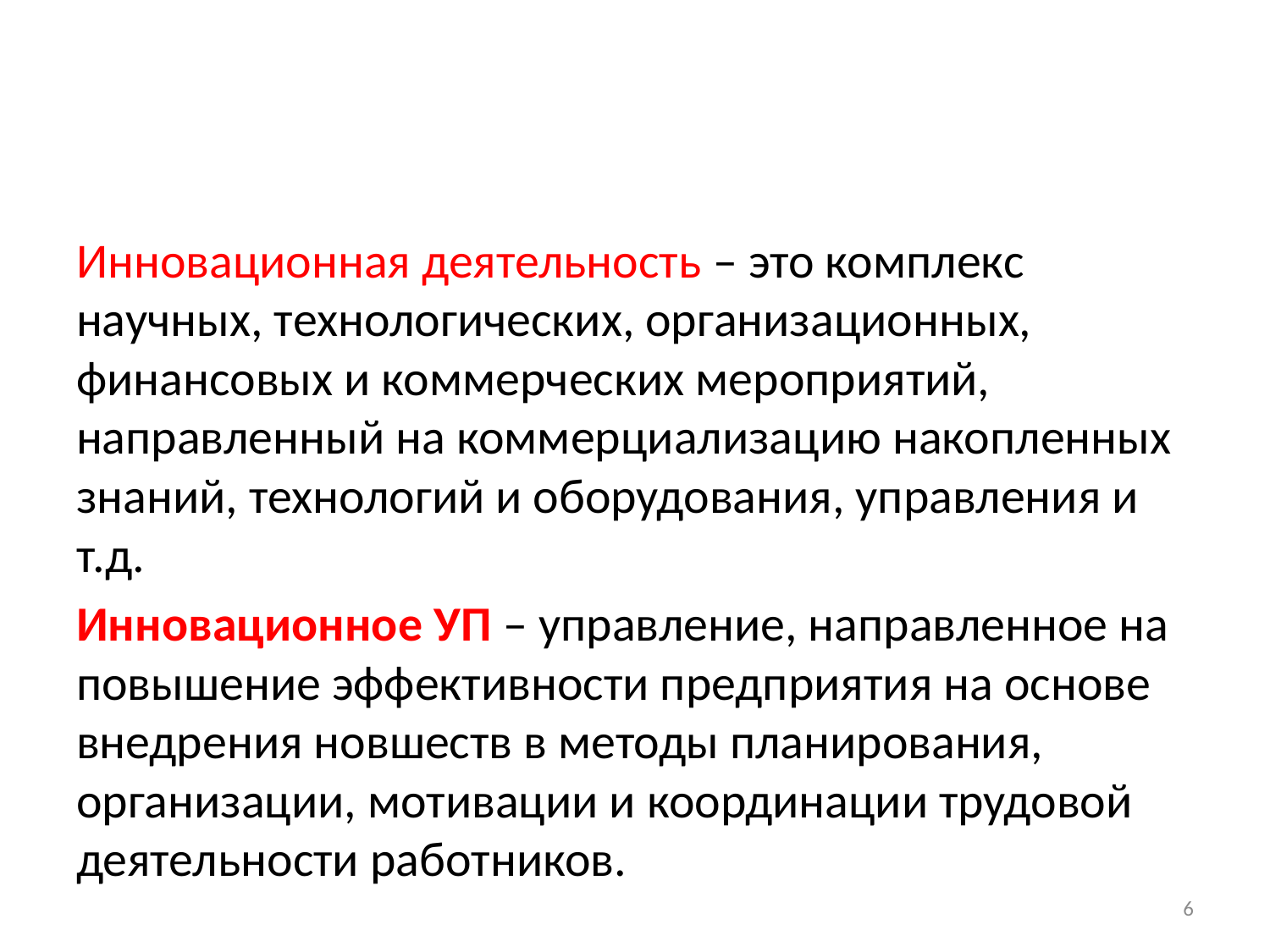

#
Инновационная деятельность – это комплекс научных, технологических, организационных, финансовых и коммерческих мероприятий, направленный на коммерциализацию накопленных знаний, технологий и оборудования, управления и т.д.
Инновационное УП – управление, направленное на повышение эффективности предприятия на основе внедрения новшеств в методы планирования, организации, мотивации и координации трудовой деятельности работников.

6